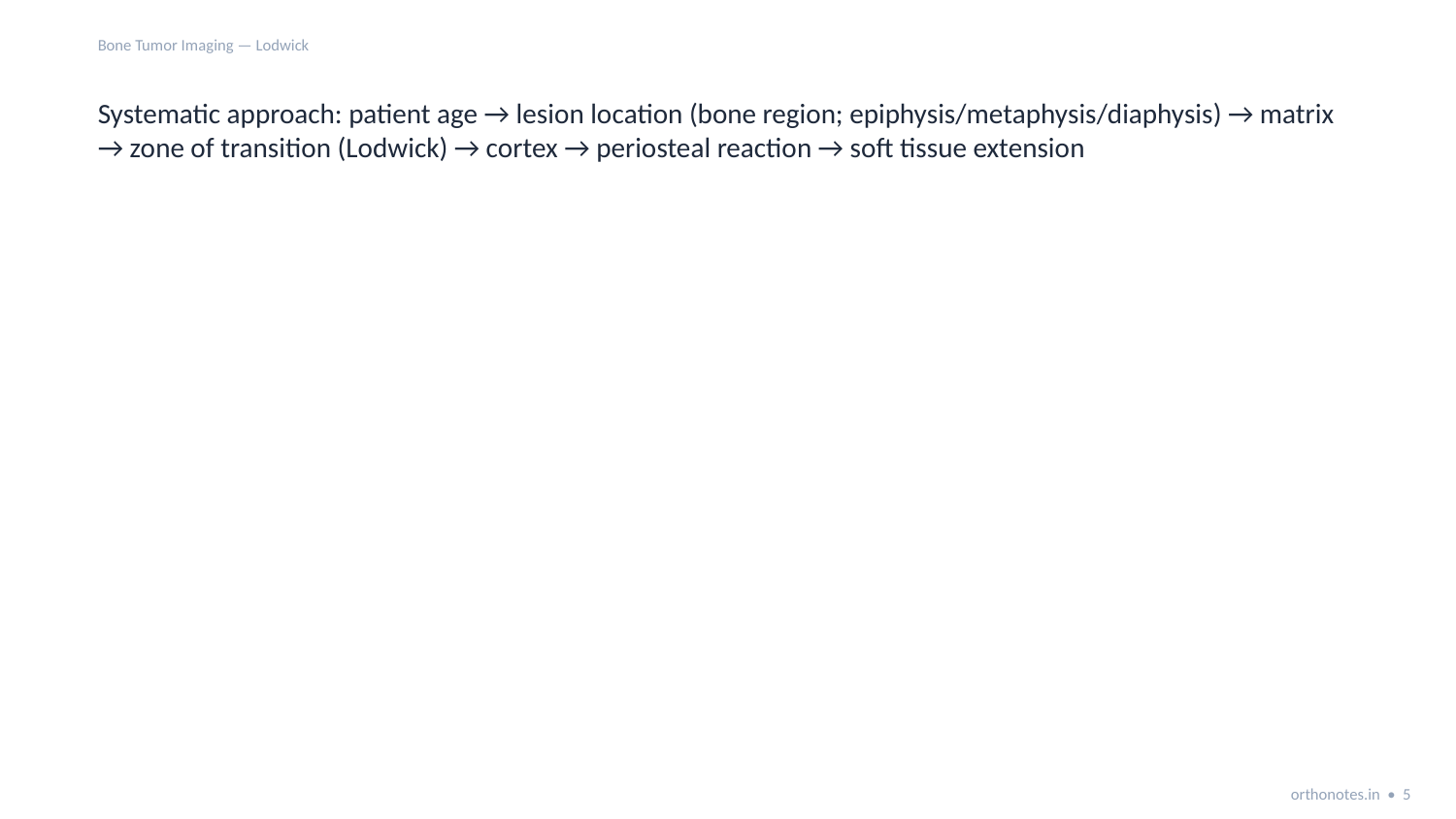

Bone Tumor Imaging — Lodwick
Systematic approach: patient age → lesion location (bone region; epiphysis/metaphysis/diaphysis) → matrix → zone of transition (Lodwick) → cortex → periosteal reaction → soft tissue extension
orthonotes.in  •  5